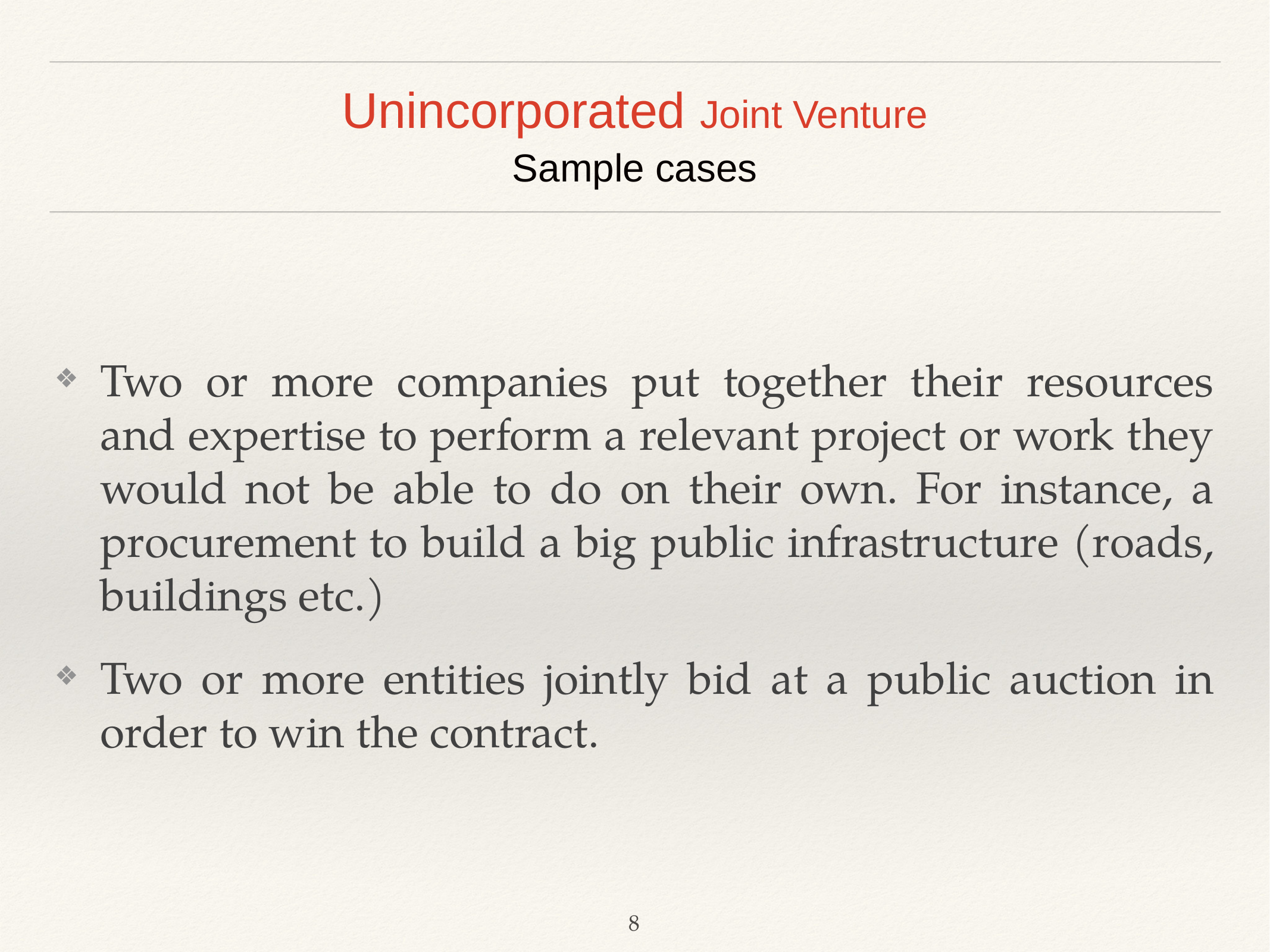

# Unincorporated Joint Venture
Sample cases
Two or more companies put together their resources and expertise to perform a relevant project or work they would not be able to do on their own. For instance, a procurement to build a big public infrastructure (roads, buildings etc.)
Two or more entities jointly bid at a public auction in order to win the contract.
8